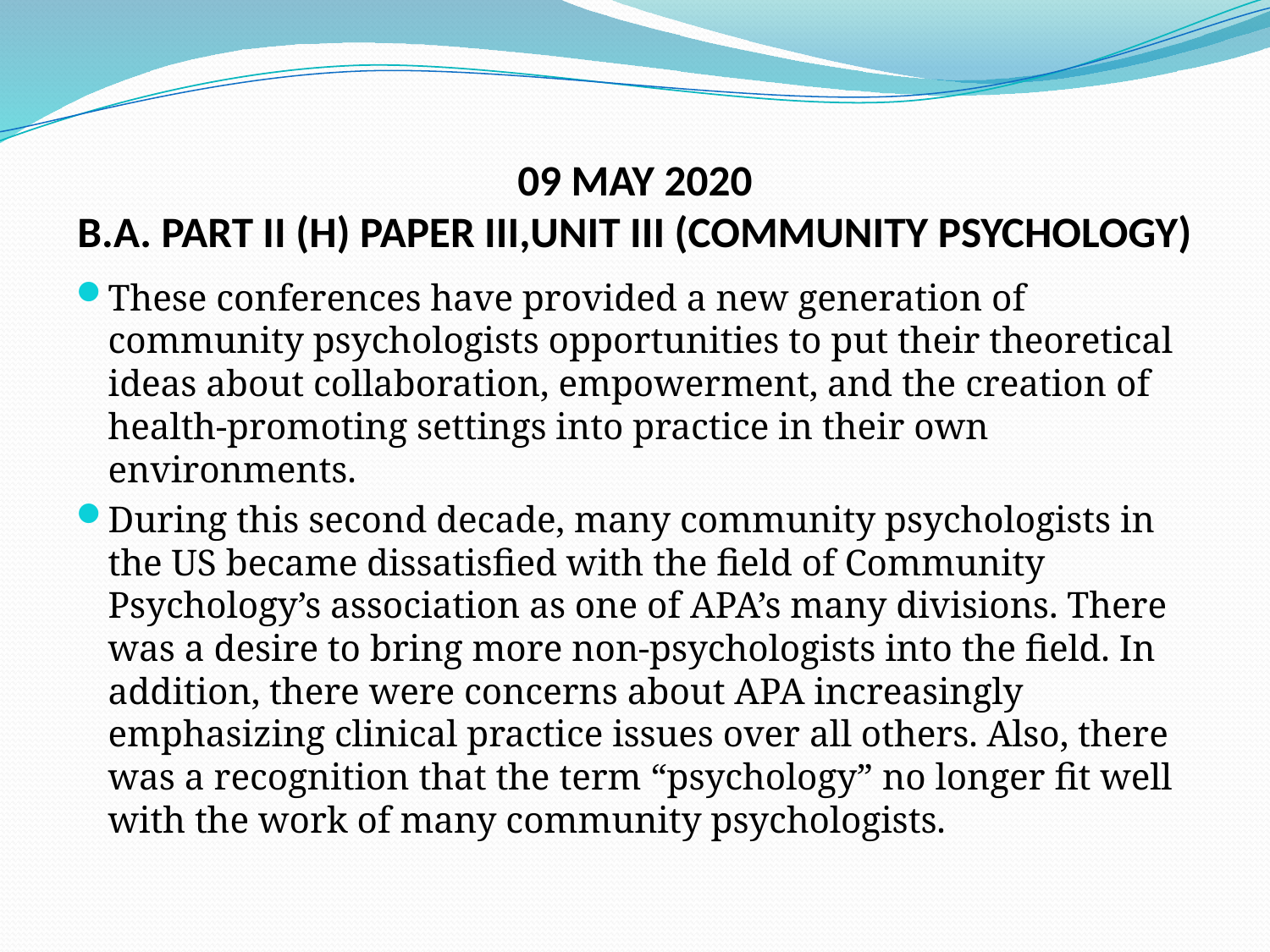

# 09 MAY 2020 B.A. PART II (H) PAPER III,UNIT III (COMMUNITY PSYCHOLOGY)
These conferences have provided a new generation of community psychologists opportunities to put their theoretical ideas about collaboration, empowerment, and the creation of health-promoting settings into practice in their own environments.
During this second decade, many community psychologists in the US became dissatisfied with the field of Community Psychology’s association as one of APA’s many divisions. There was a desire to bring more non-psychologists into the field. In addition, there were concerns about APA increasingly emphasizing clinical practice issues over all others. Also, there was a recognition that the term “psychology” no longer fit well with the work of many community psychologists.